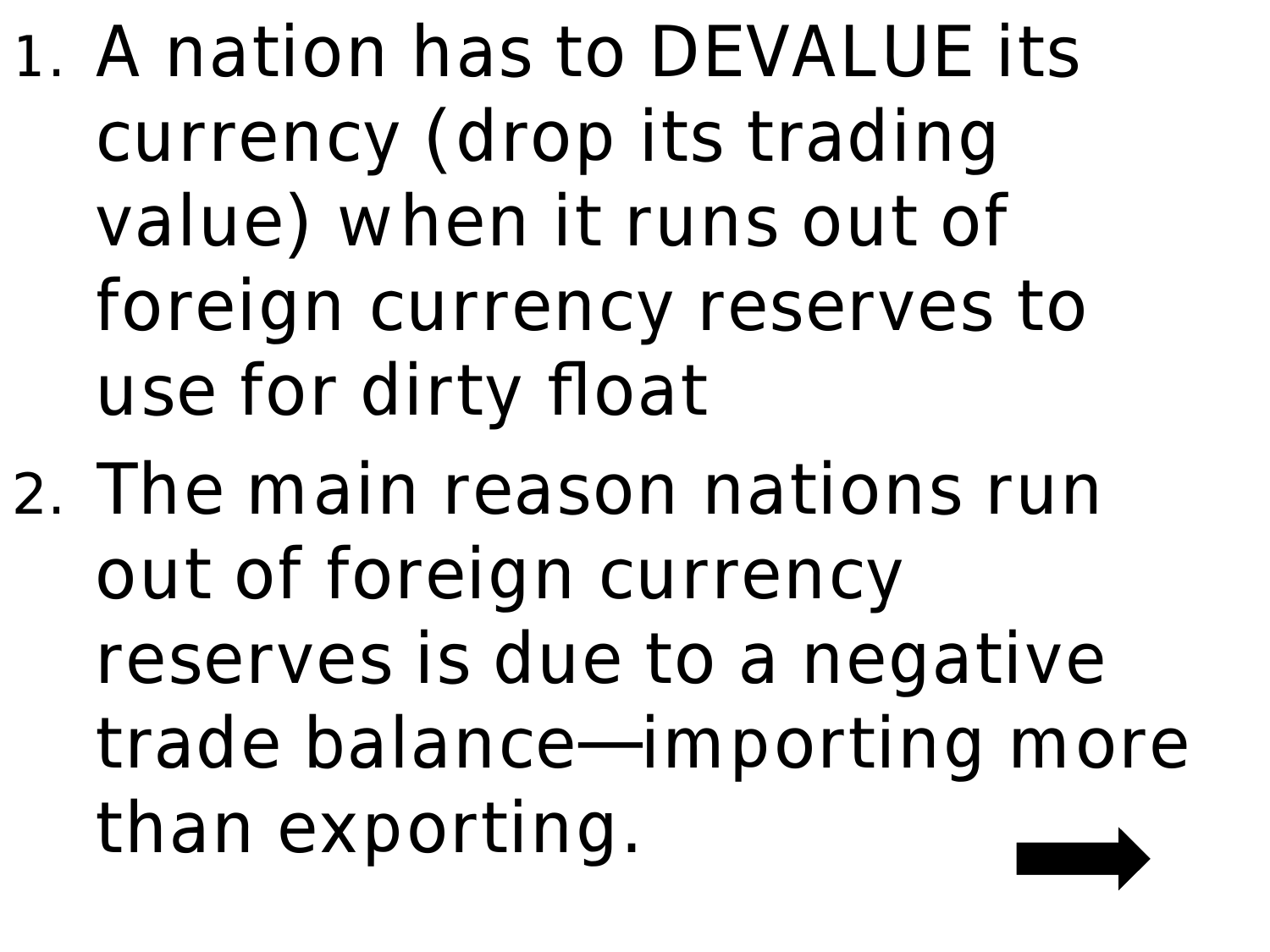

A nation has to DEVALUE its currency (drop its trading value) when it runs out of foreign currency reserves to use for dirty float
The main reason nations run out of foreign currency reserves is due to a negative trade balance—importing more than exporting.